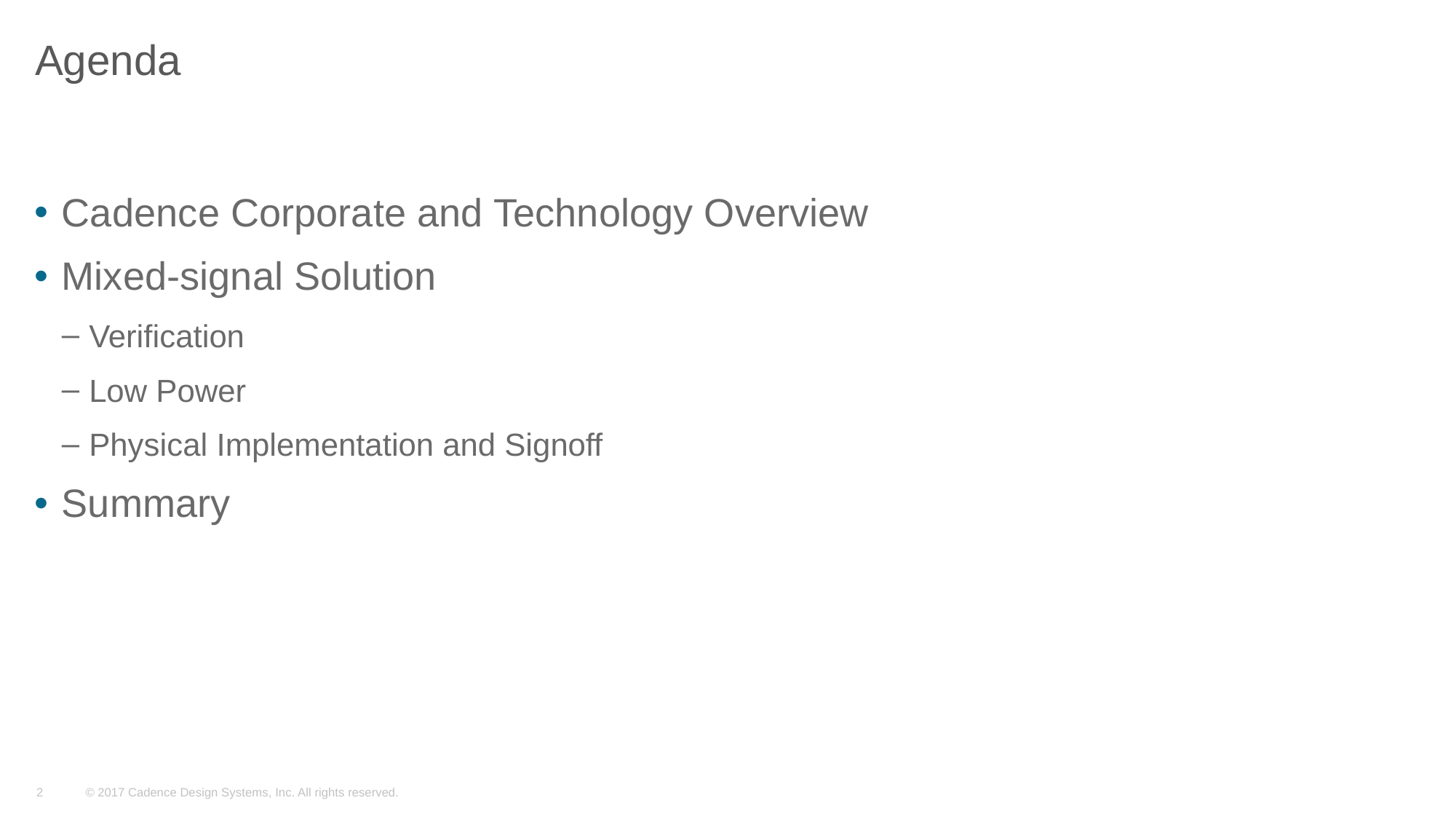

# Agenda

Cadence Corporate and Technology Overview
Mixed-signal Solution
Verification
Low Power
Physical Implementation and Signoff
Summary